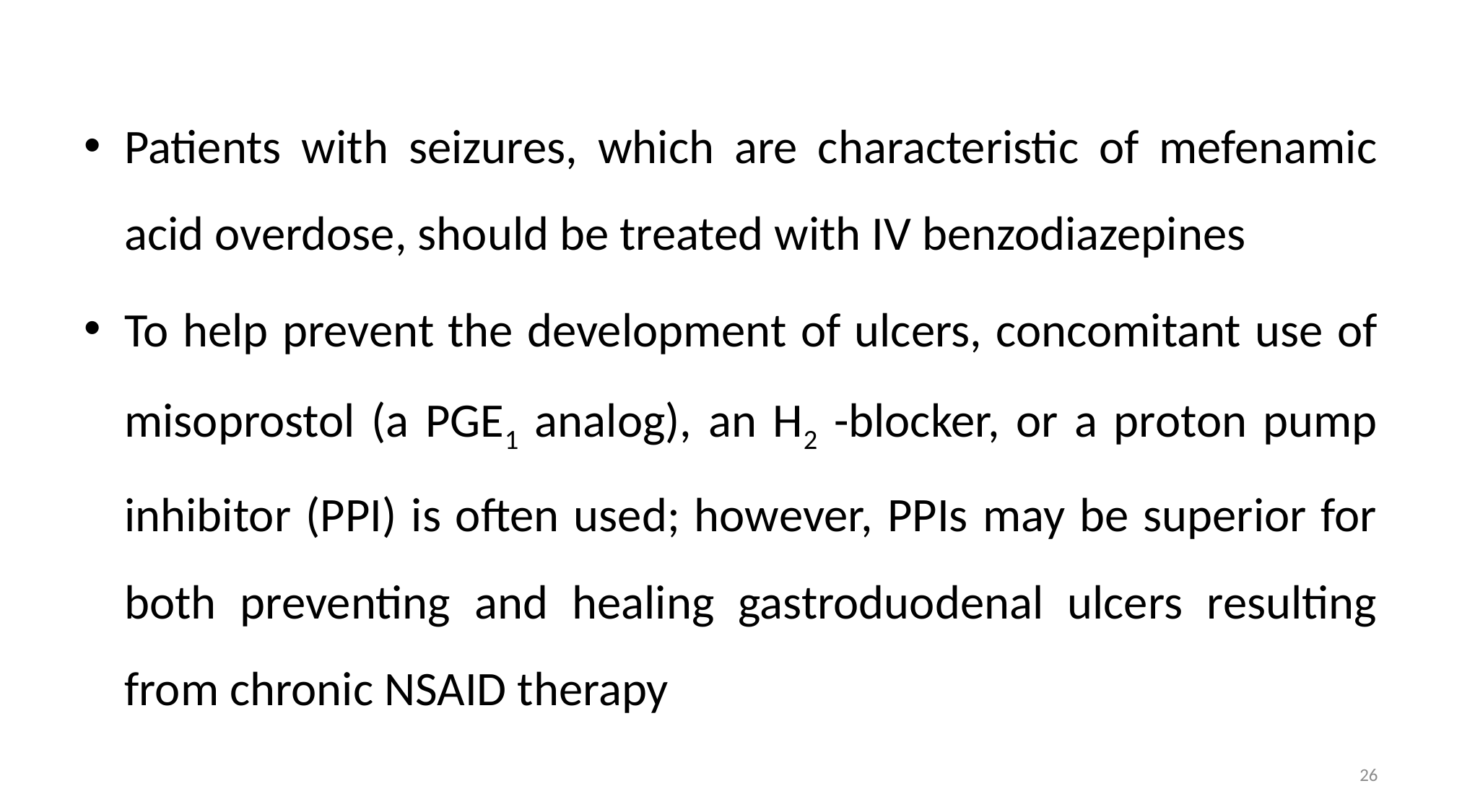

Patients with seizures, which are characteristic of mefenamic acid overdose, should be treated with IV benzodiazepines
To help prevent the development of ulcers, concomitant use of misoprostol (a PGE1 analog), an H2 -blocker, or a proton pump inhibitor (PPI) is often used; however, PPIs may be superior for both preventing and healing gastroduodenal ulcers resulting from chronic NSAID therapy
26